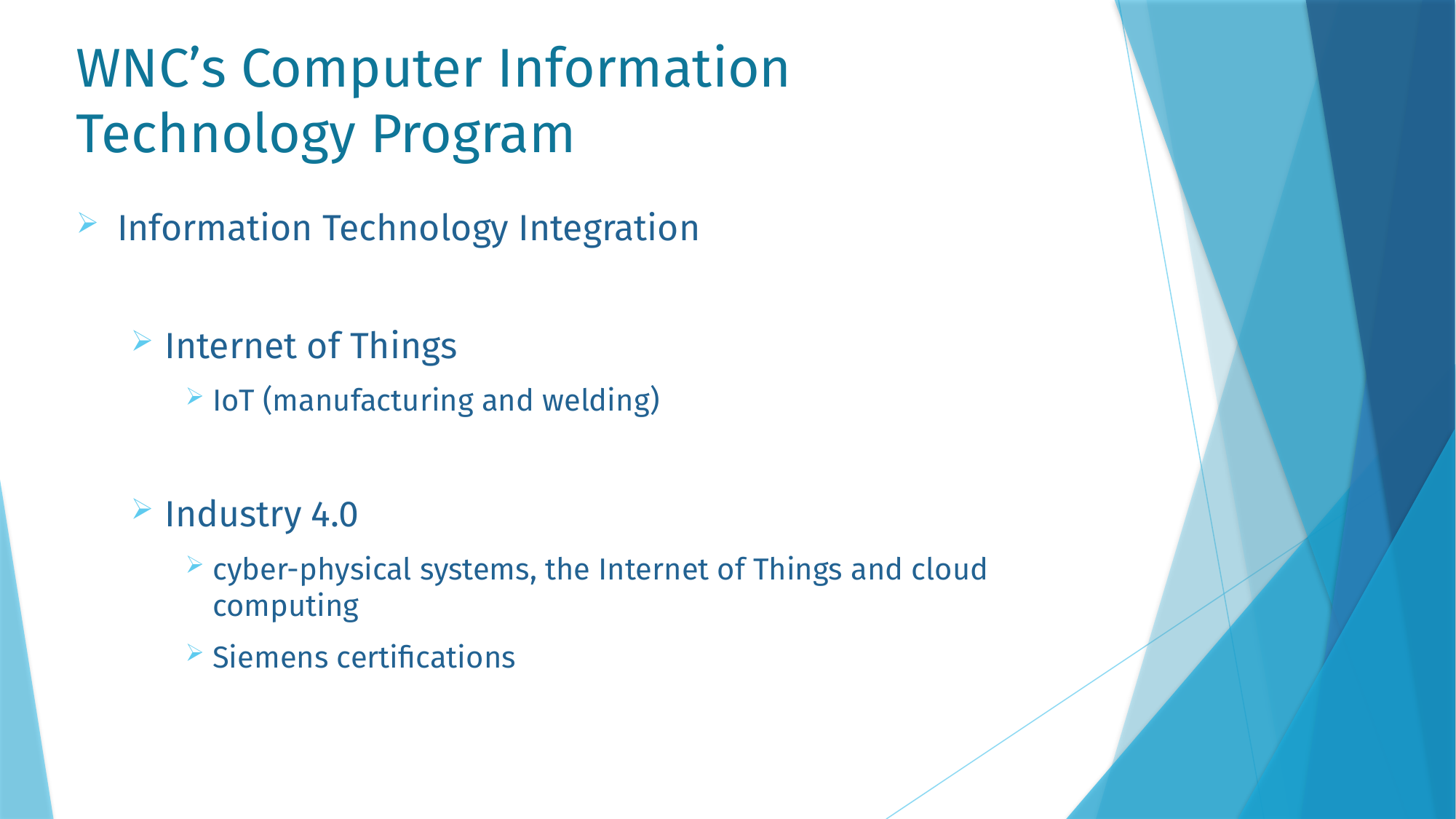

# WNC’s Computer Information Technology Program
Information Technology Integration

Internet of Things
IoT (manufacturing and welding)

Industry 4.0
cyber-physical systems, the Internet of Things and cloud computing
Siemens certifications